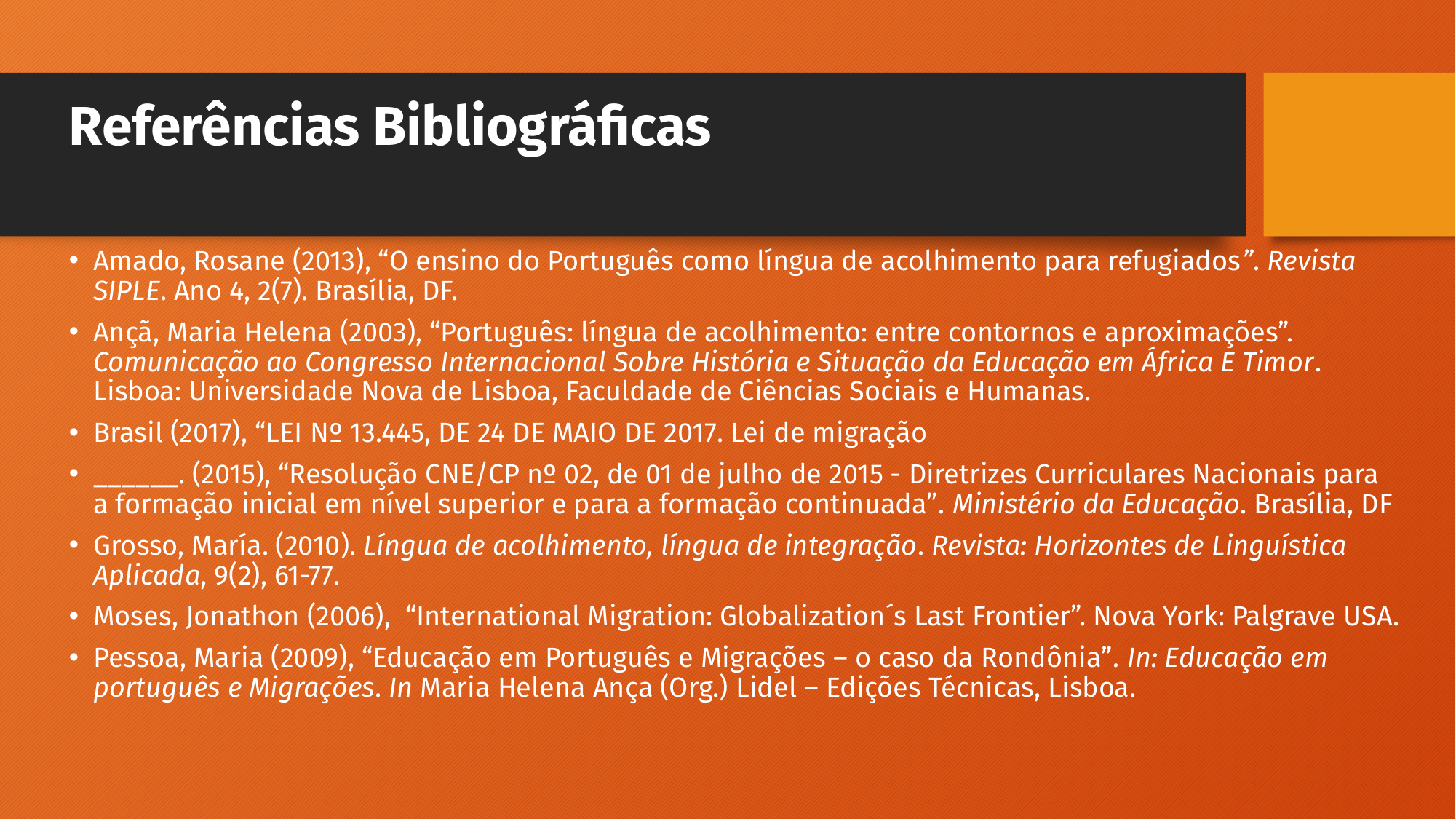

# Referências Bibliográficas
Amado, Rosane (2013), “O ensino do Português como língua de acolhimento para refugiados”. Revista SIPLE. Ano 4, 2(7). Brasília, DF.
Ançã, Maria Helena (2003), “Português: língua de acolhimento: entre contornos e aproximações”. Comunicação ao Congresso Internacional Sobre História e Situação da Educação em África E Timor. Lisboa: Universidade Nova de Lisboa, Faculdade de Ciências Sociais e Humanas.
Brasil (2017), “LEI Nº 13.445, DE 24 DE MAIO DE 2017. Lei de migração
______. (2015), “Resolução CNE/CP nº 02, de 01 de julho de 2015 - Diretrizes Curriculares Nacionais para a formação inicial em nível superior e para a formação continuada”. Ministério da Educação. Brasília, DF
Grosso, María. (2010). Língua de acolhimento, língua de integração. Revista: Horizontes de Linguística Aplicada, 9(2), 61-77.
Moses, Jonathon (2006),  “International Migration: Globalization´s Last Frontier”. Nova York: Palgrave USA.
Pessoa, Maria (2009), “Educação em Português e Migrações – o caso da Rondônia”. In: Educação em português e Migrações. In Maria Helena Ança (Org.) Lidel – Edições Técnicas, Lisboa.